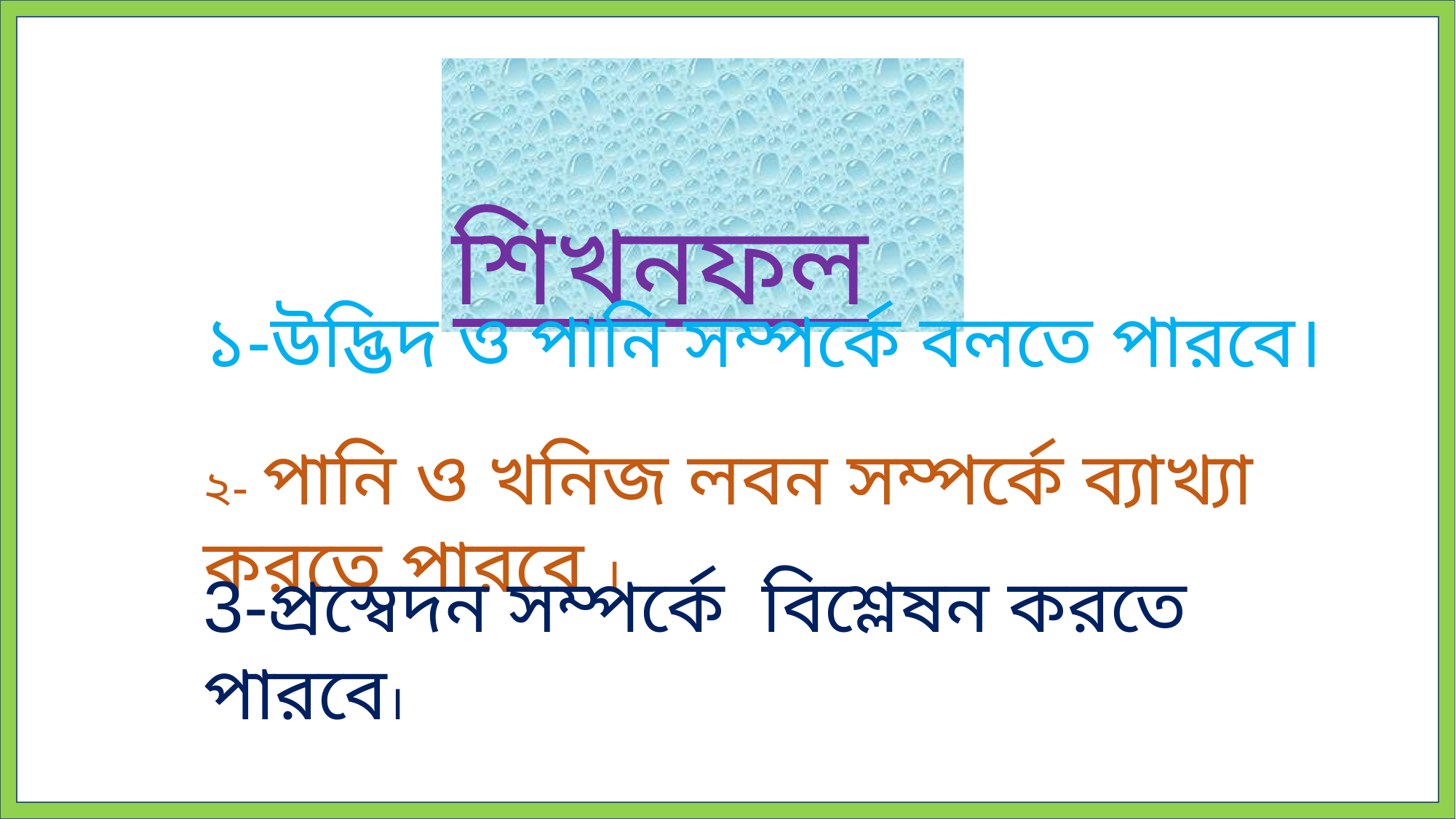

শিখনফল
১-উদ্ভিদ ও পানি সম্পর্কে বলতে পারবে।
২- পানি ও খনিজ লবন সম্পর্কে ব্যাখ্যা করতে পারবে ।
3-প্রস্বেদন সম্পর্কে  বিশ্লেষন করতে পারবে।